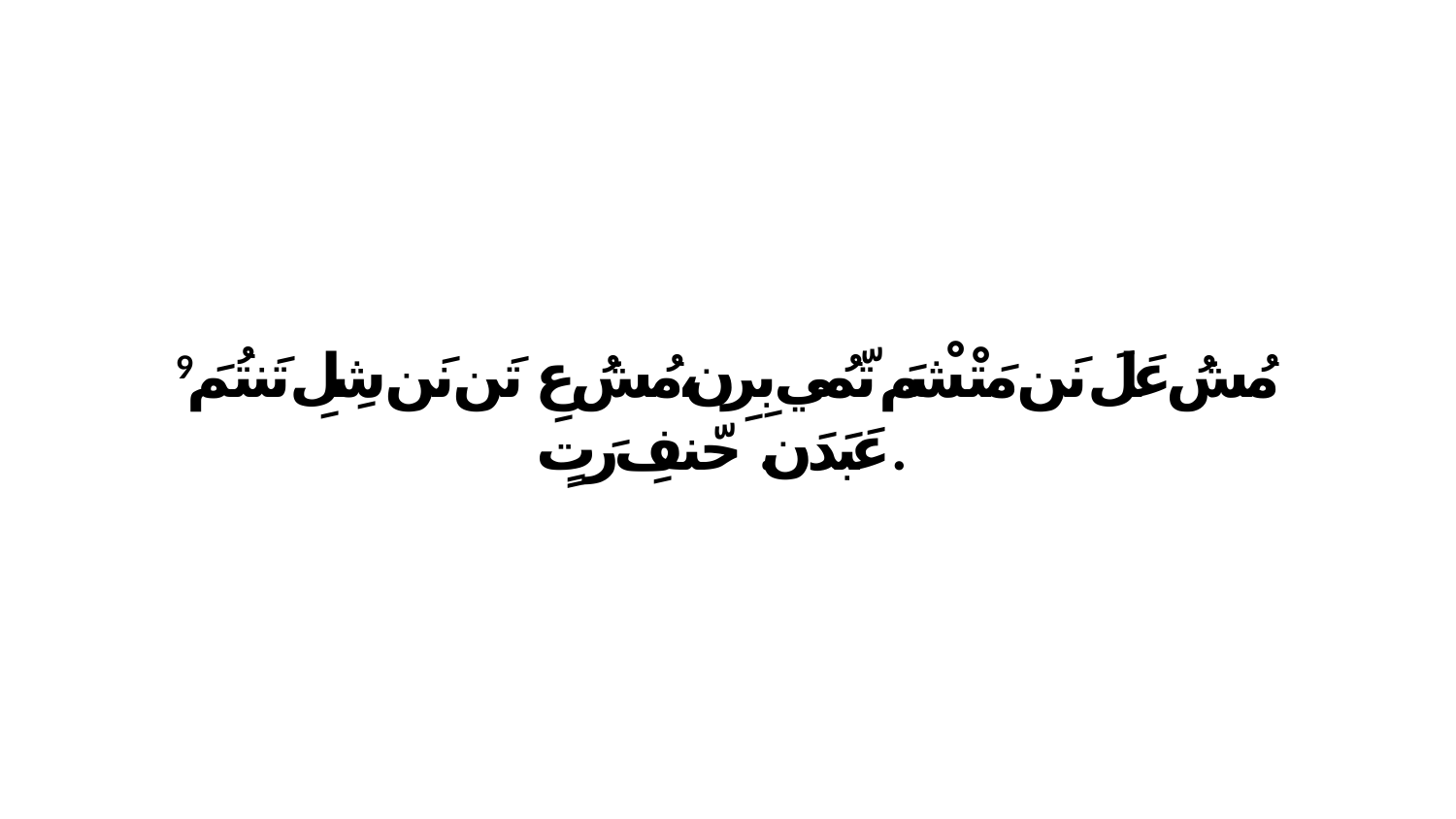

9 مُشُ عَلَ نَن مَتْشْمَ تّمُي بِرِن،مُشُ عِ تَن نَن شِلِ تَنتُمَ عَبَدَن. حّنفِ رَتٍ.